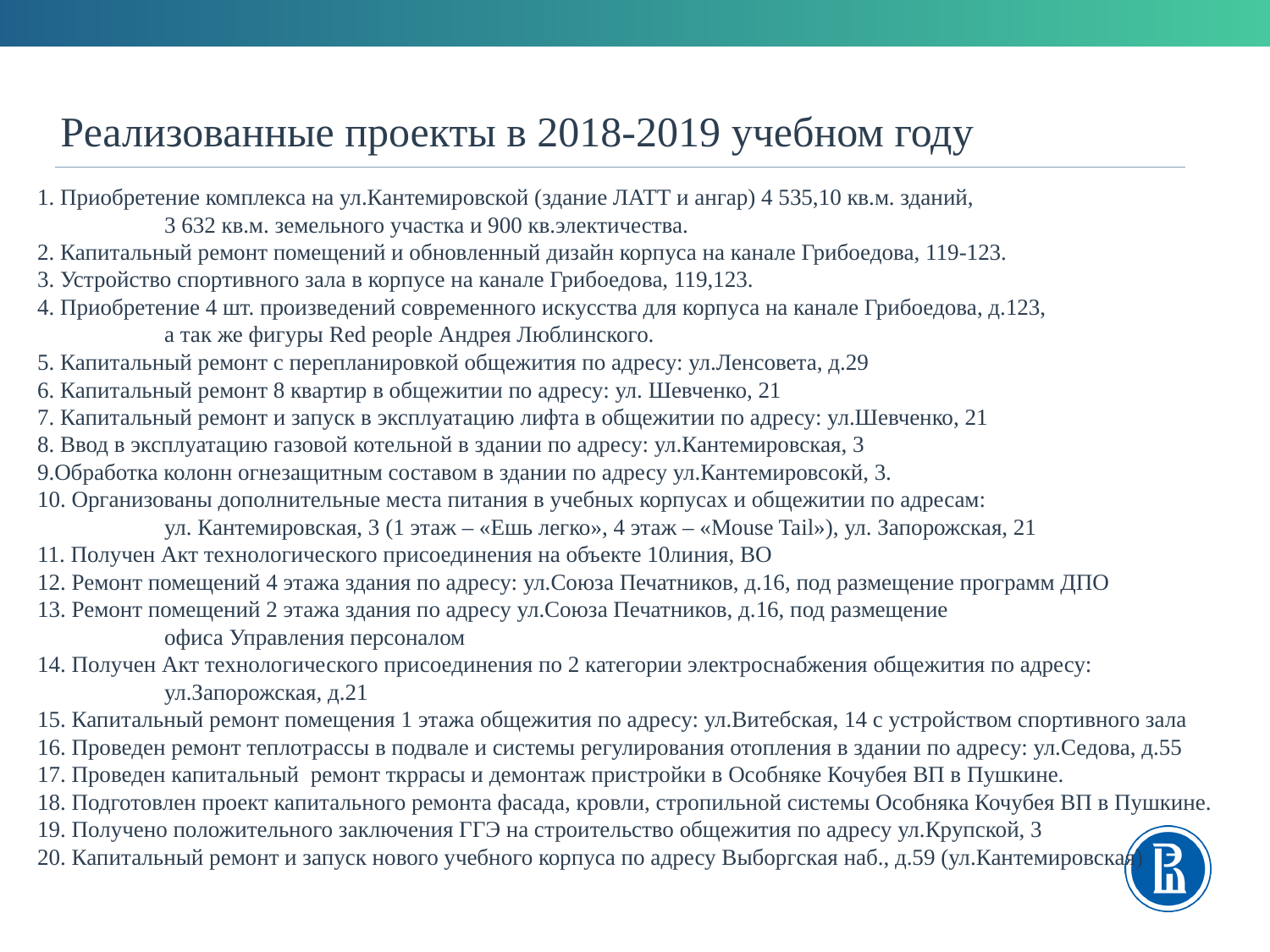

Реализованные проекты в 2018-2019 учебном году
1. Приобретение комплекса на ул.Кантемировской (здание ЛАТТ и ангар) 4 535,10 кв.м. зданий,
	3 632 кв.м. земельного участка и 900 кв.электичества.
2. Капитальный ремонт помещений и обновленный дизайн корпуса на канале Грибоедова, 119-123.
3. Устройство спортивного зала в корпусе на канале Грибоедова, 119,123.
4. Приобретение 4 шт. произведений современного искусства для корпуса на канале Грибоедова, д.123,
	а так же фигуры Red people Андрея Люблинского.
5. Капитальный ремонт с перепланировкой общежития по адресу: ул.Ленсовета, д.29
6. Капитальный ремонт 8 квартир в общежитии по адресу: ул. Шевченко, 21
7. Капитальный ремонт и запуск в эксплуатацию лифта в общежитии по адресу: ул.Шевченко, 21
8. Ввод в эксплуатацию газовой котельной в здании по адресу: ул.Кантемировская, 3
9.Обработка колонн огнезащитным составом в здании по адресу ул.Кантемировсокй, 3.
10. Организованы дополнительные места питания в учебных корпусах и общежитии по адресам:
	ул. Кантемировская, 3 (1 этаж – «Ешь легко», 4 этаж – «Mouse Tail»), ул. Запорожская, 21
11. Получен Акт технологического присоединения на объекте 10линия, ВО
12. Ремонт помещений 4 этажа здания по адресу: ул.Союза Печатников, д.16, под размещение программ ДПО
13. Ремонт помещений 2 этажа здания по адресу ул.Союза Печатников, д.16, под размещение
	офиса Управления персоналом
14. Получен Акт технологического присоединения по 2 категории электроснабжения общежития по адресу:
	ул.Запорожская, д.21
15. Капитальный ремонт помещения 1 этажа общежития по адресу: ул.Витебская, 14 с устройством спортивного зала
16. Проведен ремонт теплотрассы в подвале и системы регулирования отопления в здании по адресу: ул.Седова, д.55
17. Проведен капитальный  ремонт ткррасы и демонтаж пристройки в Особняке Кочубея ВП в Пушкине.
18. Подготовлен проект капитального ремонта фасада, кровли, стропильной системы Особняка Кочубея ВП в Пушкине.
19. Получено положительного заключения ГГЭ на строительство общежития по адресу ул.Крупской, 3
20. Капитальный ремонт и запуск нового учебного корпуса по адресу Выборгская наб., д.59 (ул.Кантемировская)